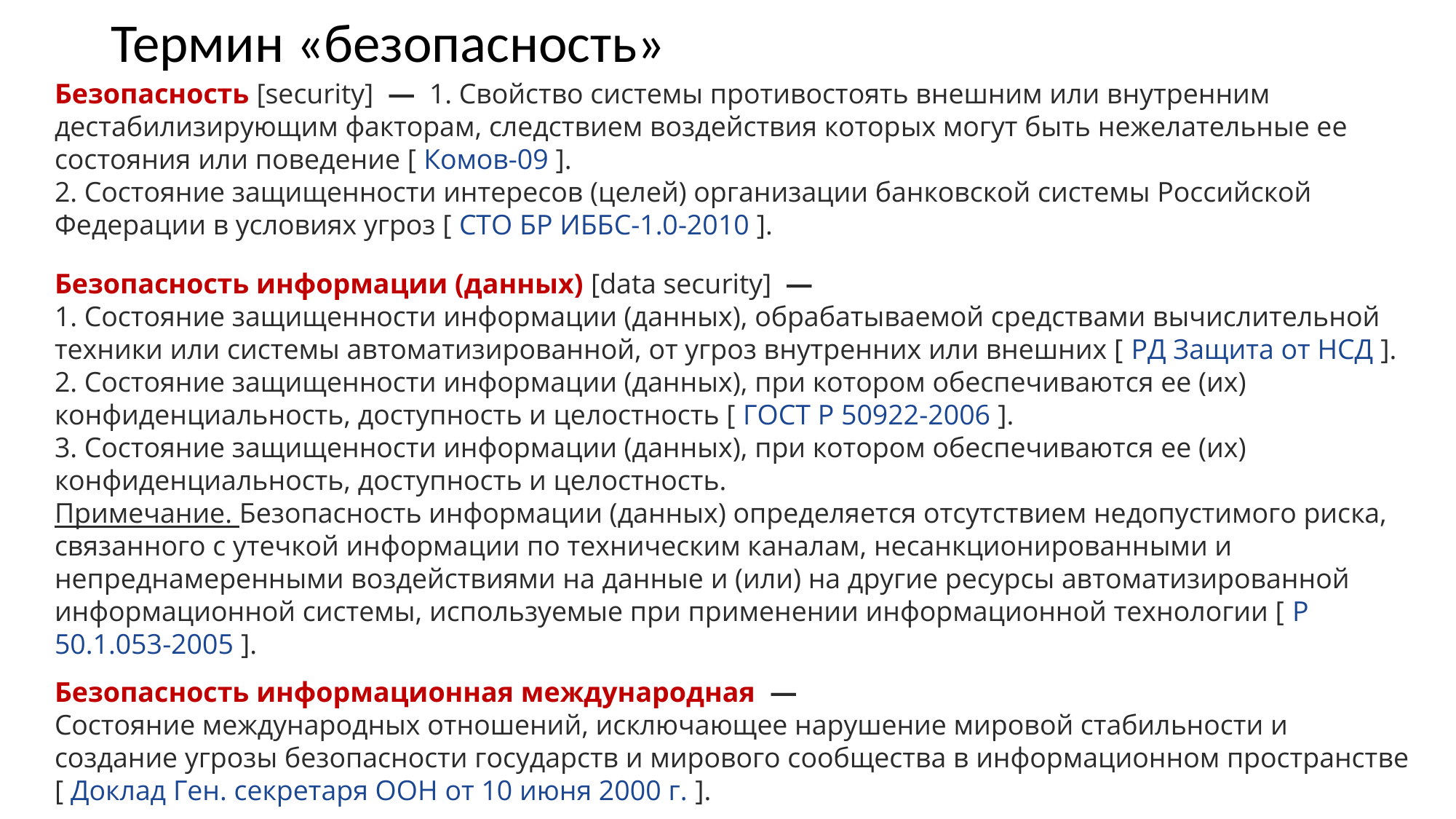

# Термин «безопасность»
Безопасность [security]  —  1. Свойство системы противостоять внешним или внутренним дестабилизирующим факторам, следствием воздействия которых могут быть нежелательные ее состояния или поведение [ Комов-09 ].
2. Состояние защищенности интересов (целей) организации банковской системы Российской Федерации в условиях угроз [ СТО БР ИББС-1.0-2010 ].
Безопасность информации (данных) [data security]  —
1. Состояние защищенности информации (данных), обрабатываемой средствами вычислительной техники или системы автоматизированной, от угроз внутренних или внешних [ РД Защита от НСД ].
2. Состояние защищенности информации (данных), при котором обеспечиваются ее (их) конфиденциальность, доступность и целостность [ ГОСТ Р 50922-2006 ].
3. Состояние защищенности информации (данных), при котором обеспечиваются ее (их) конфиденциальность, доступность и целостность. 
Примечание. Безопасность информации (данных) определяется отсутствием недопустимого риска, связанного с утечкой информации по техническим каналам, несанкционированными и непреднамеренными воздействиями на данные и (или) на другие ресурсы автоматизированной информационной системы, используемые при применении информационной технологии [ Р 50.1.053-2005 ].
Безопасность информационная международная  —
Состояние международных отношений, исключающее нарушение мировой стабильности и создание угрозы безопасности государств и мирового сообщества в информационном пространстве [ Доклад Ген. секретаря ООН от 10 июня 2000 г. ].